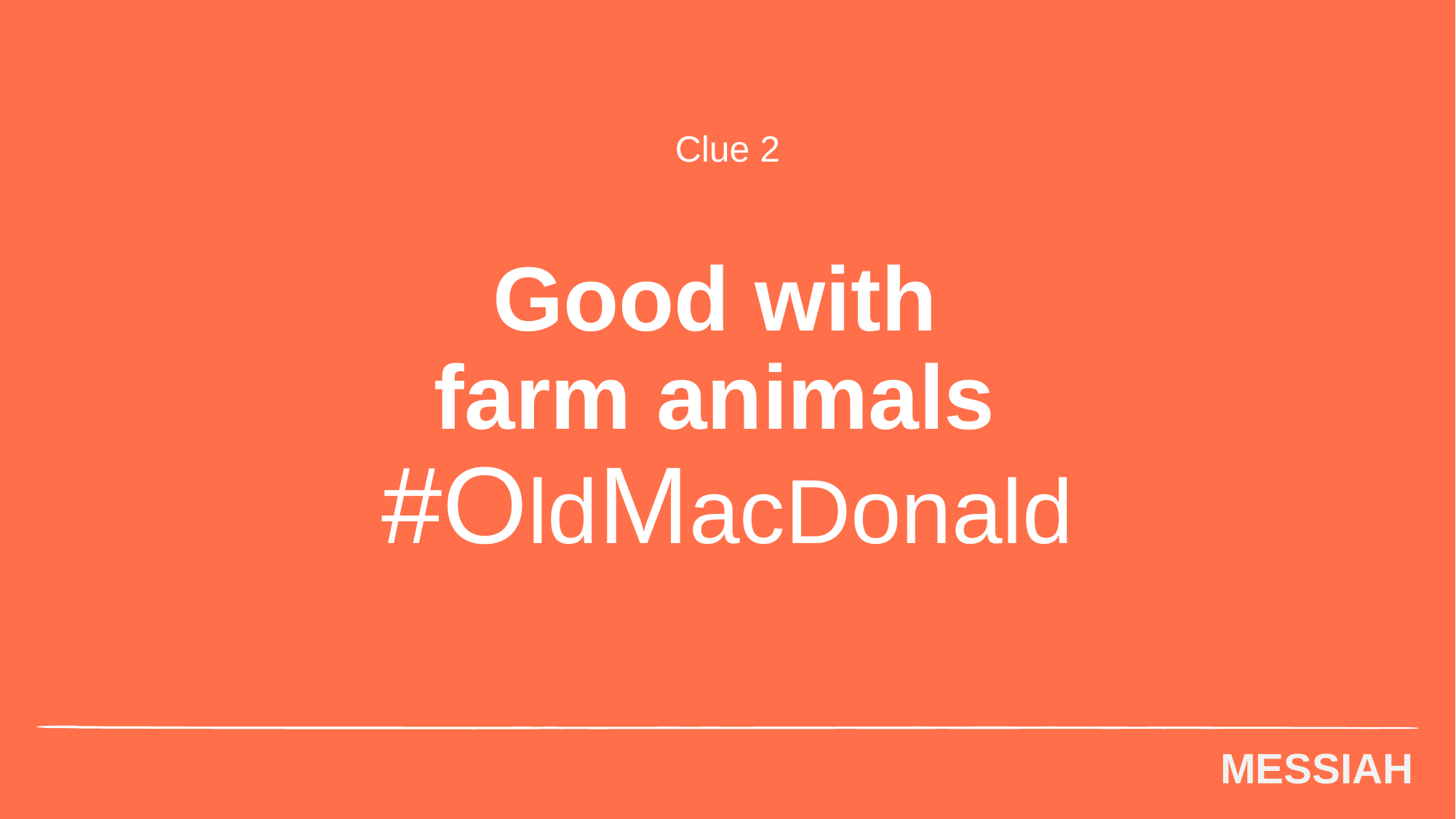

Clue 2
# Good with farm animals #OldMacDonald
MESSIAH